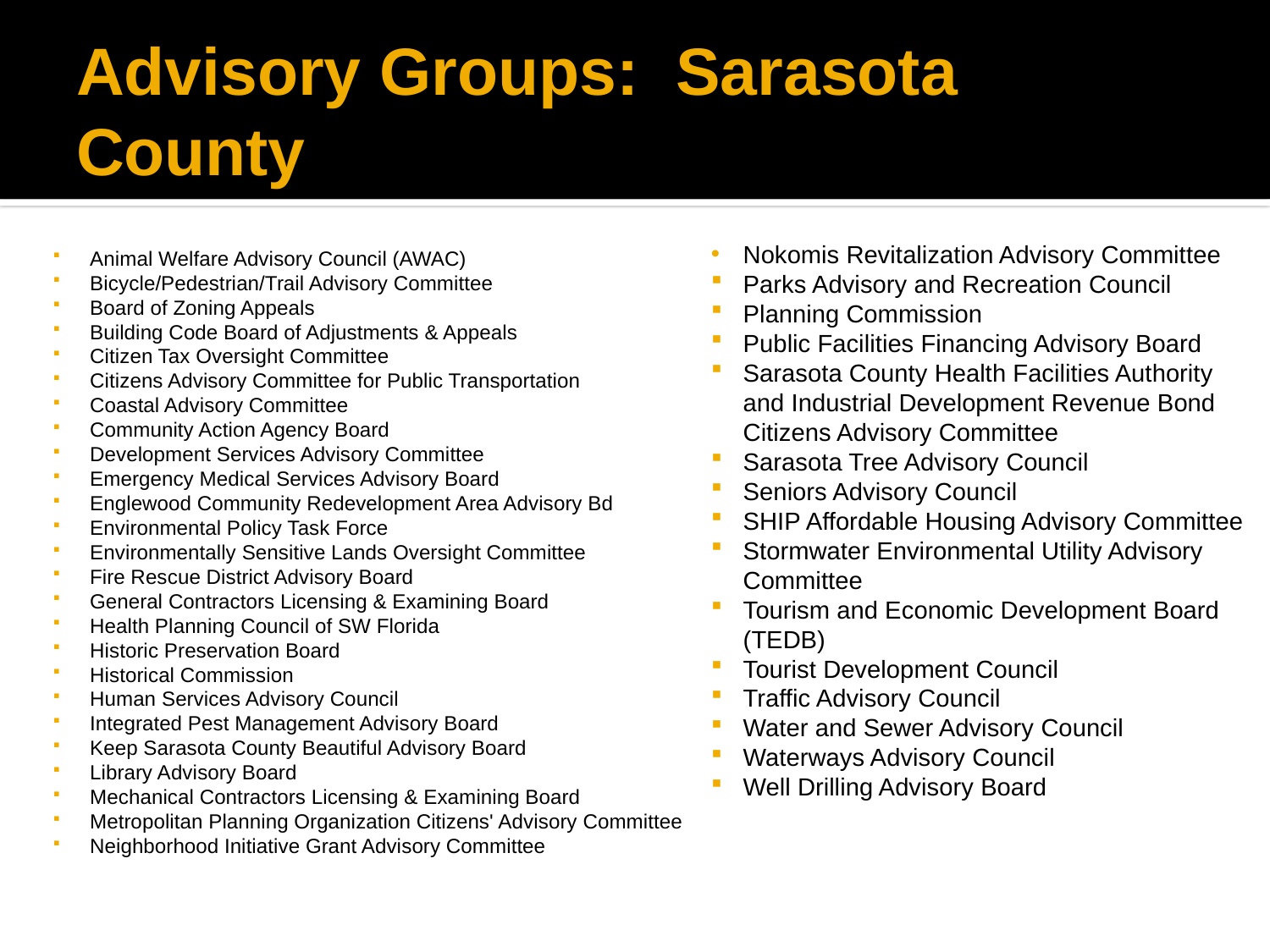

# Advisory Groups:  Sarasota County
Animal Welfare Advisory Council (AWAC)
Bicycle/Pedestrian/Trail Advisory Committee
Board of Zoning Appeals
Building Code Board of Adjustments & Appeals
Citizen Tax Oversight Committee
Citizens Advisory Committee for Public Transportation
Coastal Advisory Committee
Community Action Agency Board
Development Services Advisory Committee
Emergency Medical Services Advisory Board
Englewood Community Redevelopment Area Advisory Bd
Environmental Policy Task Force
Environmentally Sensitive Lands Oversight Committee
Fire Rescue District Advisory Board
General Contractors Licensing & Examining Board
Health Planning Council of SW Florida
Historic Preservation Board
Historical Commission
Human Services Advisory Council
Integrated Pest Management Advisory Board
Keep Sarasota County Beautiful Advisory Board
Library Advisory Board
Mechanical Contractors Licensing & Examining Board
Metropolitan Planning Organization Citizens' Advisory Committee
Neighborhood Initiative Grant Advisory Committee

Nokomis Revitalization Advisory Committee
Parks Advisory and Recreation Council
Planning Commission
Public Facilities Financing Advisory Board
Sarasota County Health Facilities Authority and Industrial Development Revenue Bond Citizens Advisory Committee
Sarasota Tree Advisory Council
Seniors Advisory Council
SHIP Affordable Housing Advisory Committee
Stormwater Environmental Utility Advisory Committee
Tourism and Economic Development Board (TEDB)
Tourist Development Council
Traffic Advisory Council
Water and Sewer Advisory Council
Waterways Advisory Council
Well Drilling Advisory Board